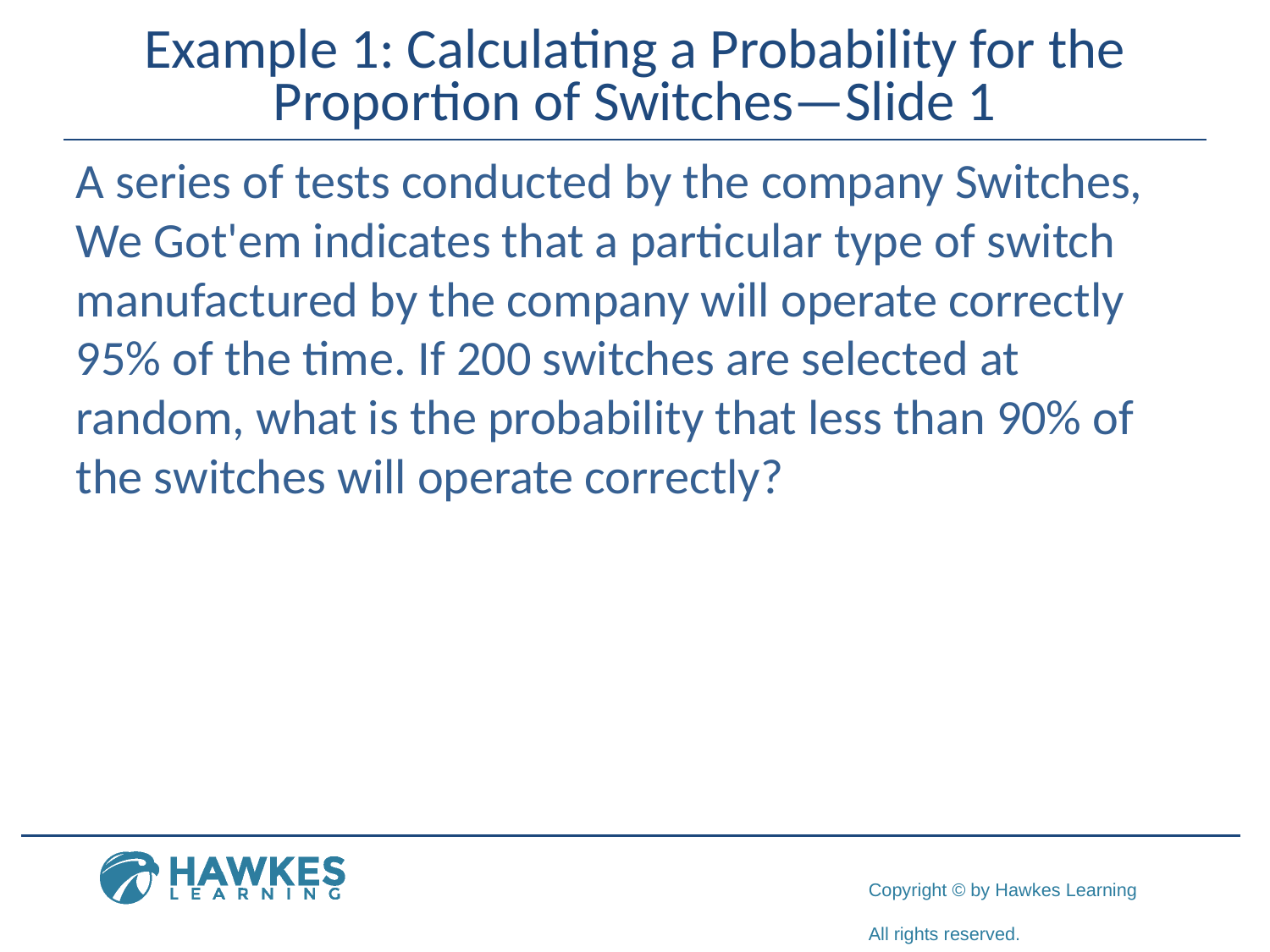

# Example 1: Calculating a Probability for the Proportion of Switches—Slide 1
A series of tests conducted by the company Switches, We Got'em indicates that a particular type of switch manufactured by the company will operate correctly 95% of the time. If 200 switches are selected at random, what is the probability that less than 90% of the switches will operate correctly?